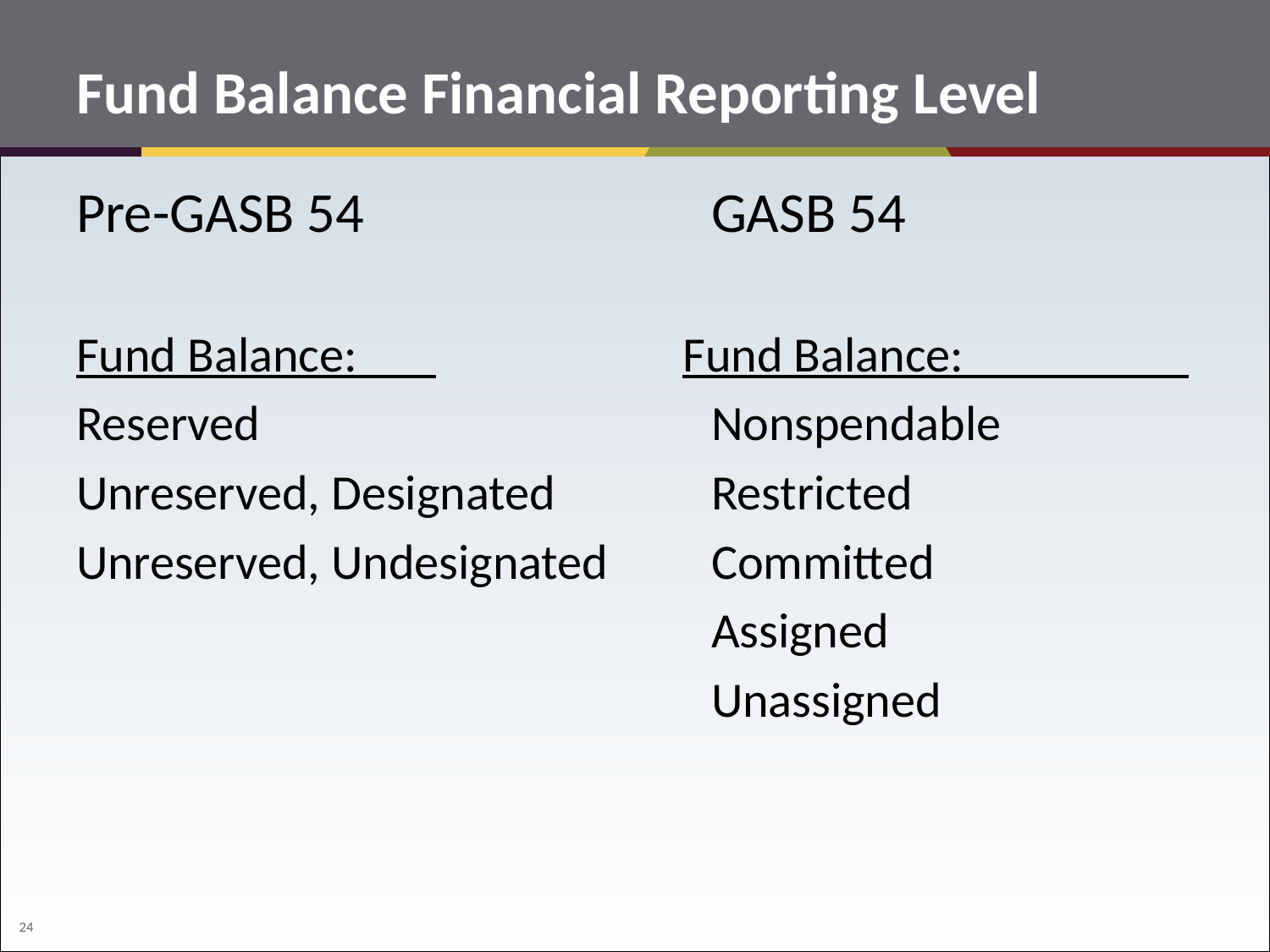

# Fund Balance Financial Reporting Level
Pre-GASB 54			GASB 54

Fund Balance:                             Fund Balance:
Reserved				Nonspendable
Unreserved, Designated		Restricted
Unreserved, Undesignated	Committed
					Assigned
					Unassigned